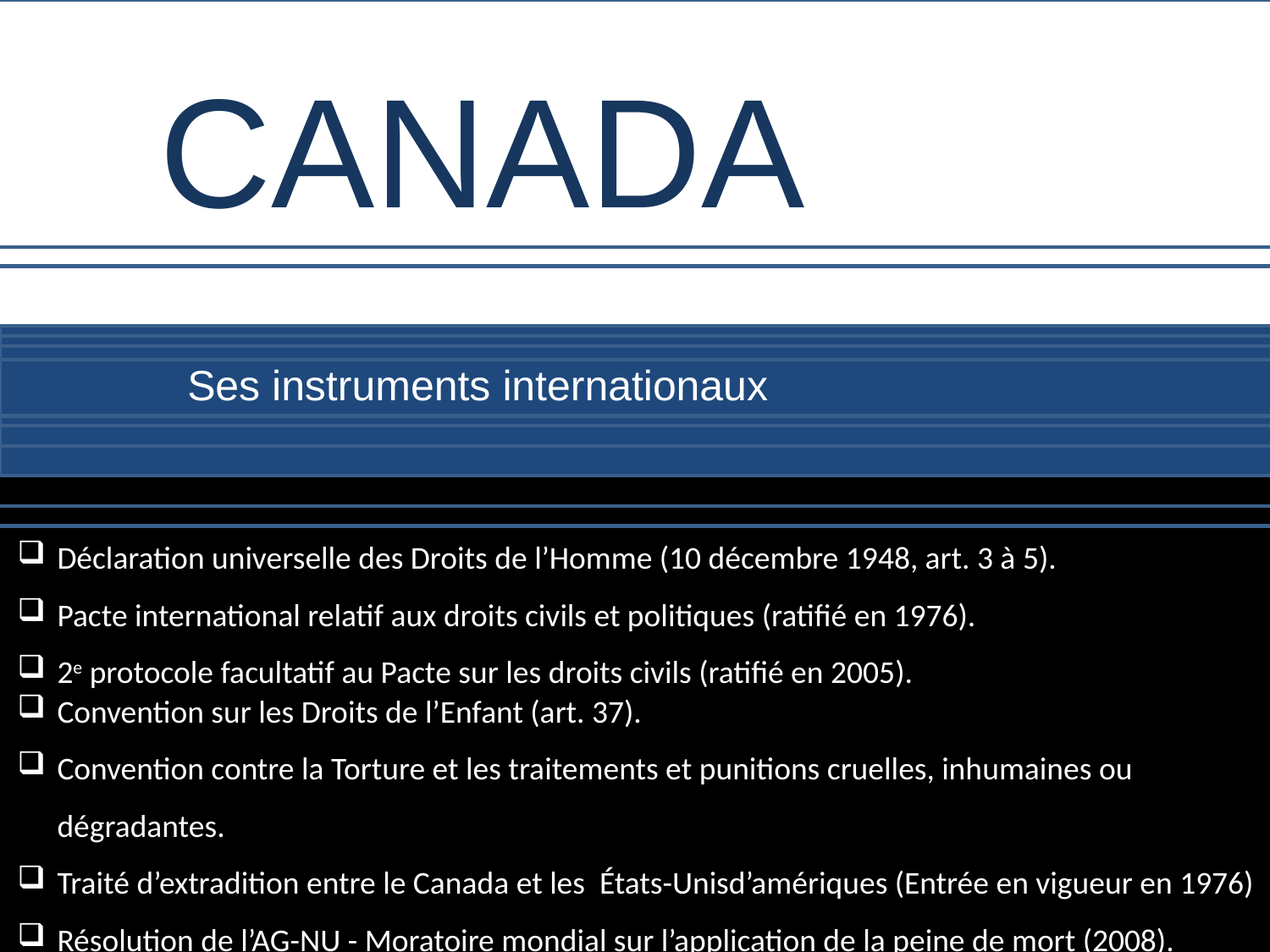

LE CANADA

Ses instruments internationaux

Déclaration universelle des Droits de l’Homme (10 décembre 1948, art. 3 à 5).
Pacte international relatif aux droits civils et politiques (ratifié en 1976).
2e protocole facultatif au Pacte sur les droits civils (ratifié en 2005).
Convention sur les Droits de l’Enfant (art. 37).
Convention contre la Torture et les traitements et punitions cruelles, inhumaines ou dégradantes.
Traité d’extradition entre le Canada et les  États-Unisd’amériques (Entrée en vigueur en 1976)
Résolution de l’AG-NU - Moratoire mondial sur l’application de la peine de mort (2008).